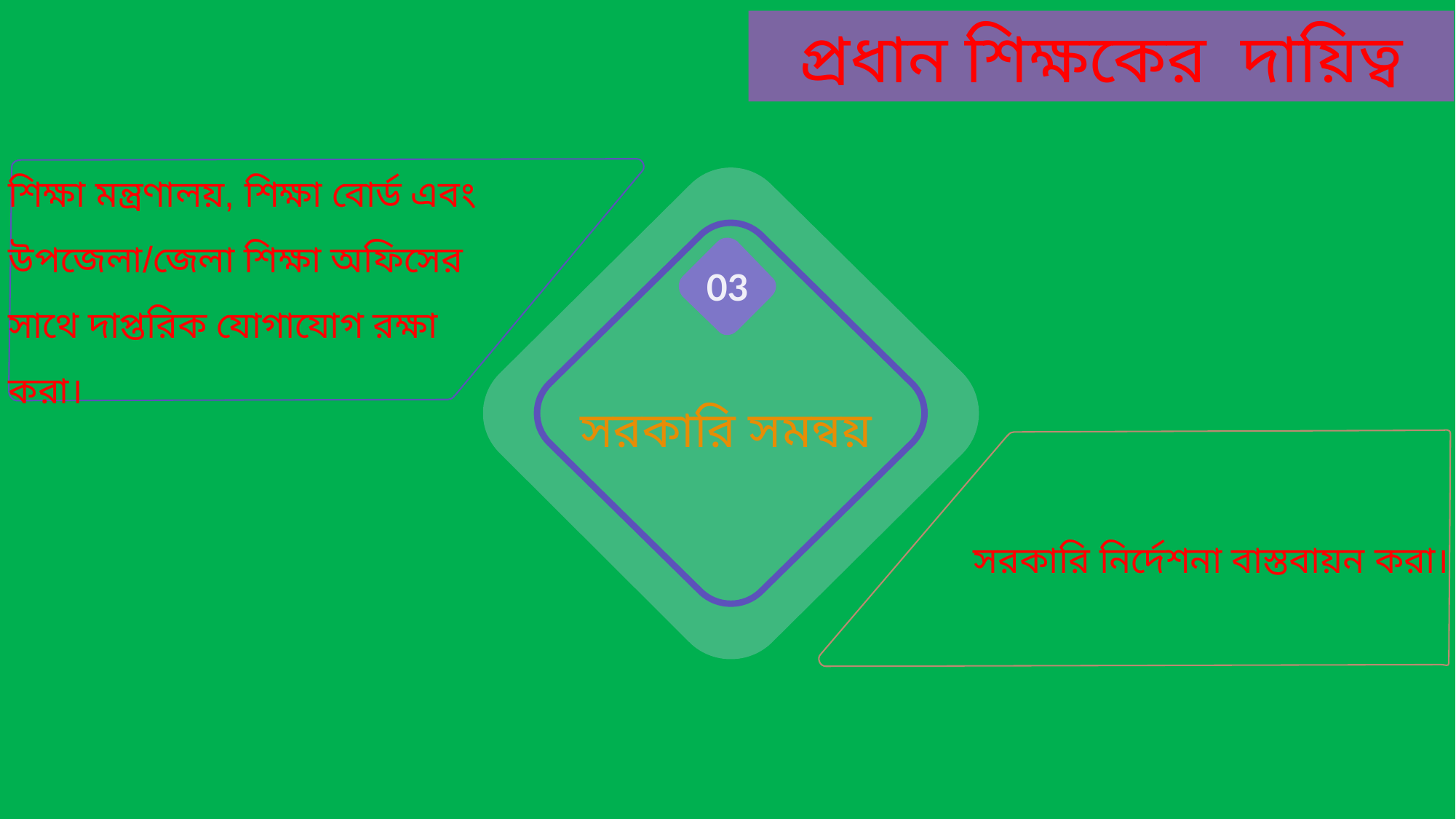

প্রধান শিক্ষকের  দায়িত্ব
শিক্ষা মন্ত্রণালয়, শিক্ষা বোর্ড এবং উপজেলা/জেলা শিক্ষা অফিসের সাথে দাপ্তরিক যোগাযোগ রক্ষা করা।

সরকারি সমন্বয়
03
সরকারি নির্দেশনা বাস্তবায়ন করা।